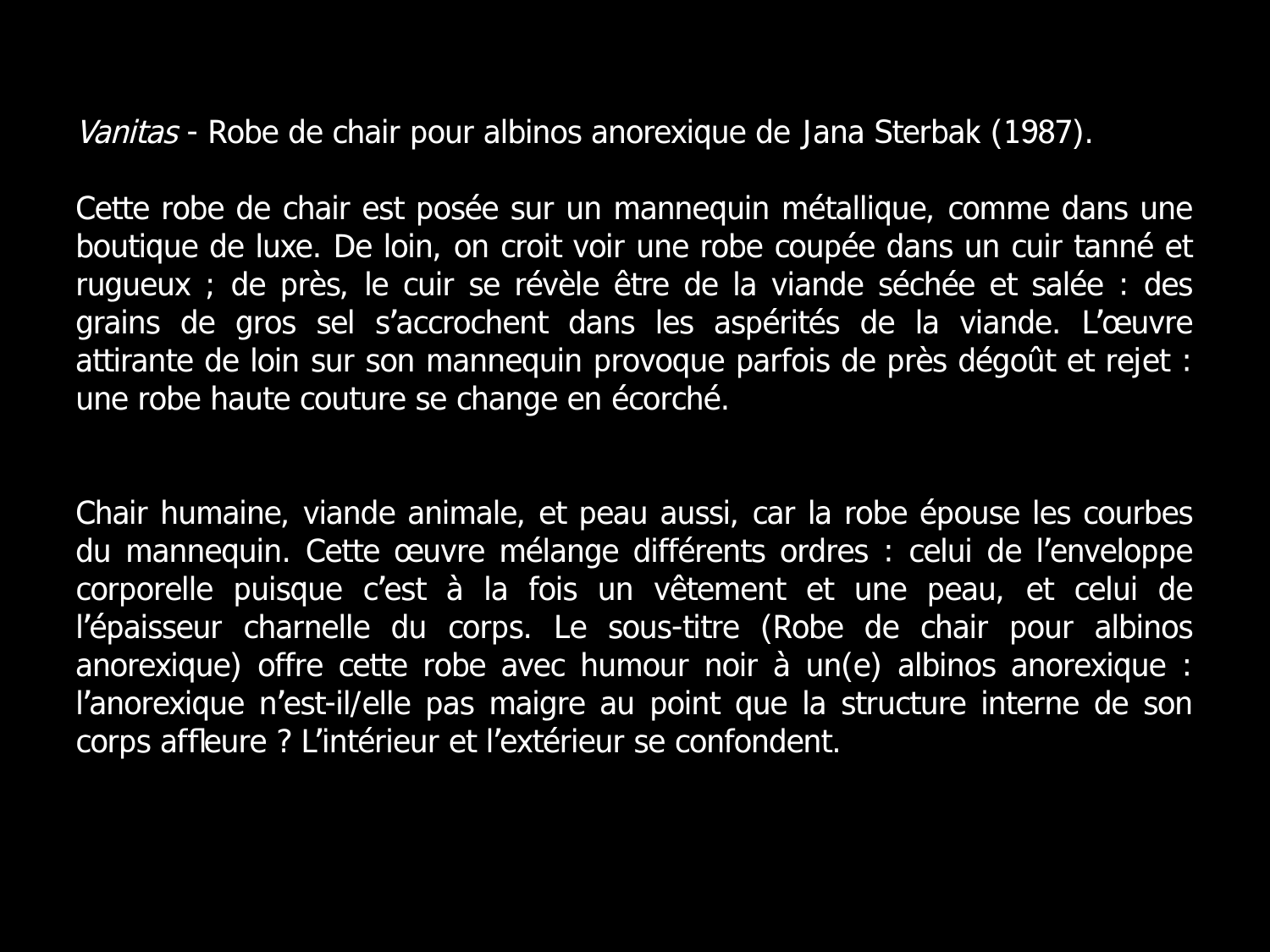

Vanitas - Robe de chair pour albinos anorexique de Jana Sterbak (1987).

Cette robe de chair est posée sur un mannequin métallique, comme dans une boutique de luxe. De loin, on croit voir une robe coupée dans un cuir tanné et rugueux ; de près, le cuir se révèle être de la viande séchée et salée : des grains de gros sel s’accrochent dans les aspérités de la viande. L’œuvre attirante de loin sur son mannequin provoque parfois de près dégoût et rejet : une robe haute couture se change en écorché.

Chair humaine, viande animale, et peau aussi, car la robe épouse les courbes du mannequin. Cette œuvre mélange différents ordres : celui de l’enveloppe corporelle puisque c’est à la fois un vêtement et une peau, et celui de l’épaisseur charnelle du corps. Le sous-titre (Robe de chair pour albinos anorexique) offre cette robe avec humour noir à un(e) albinos anorexique : l’anorexique n’est-il/elle pas maigre au point que la structure interne de son corps affleure ? L’intérieur et l’extérieur se confondent.